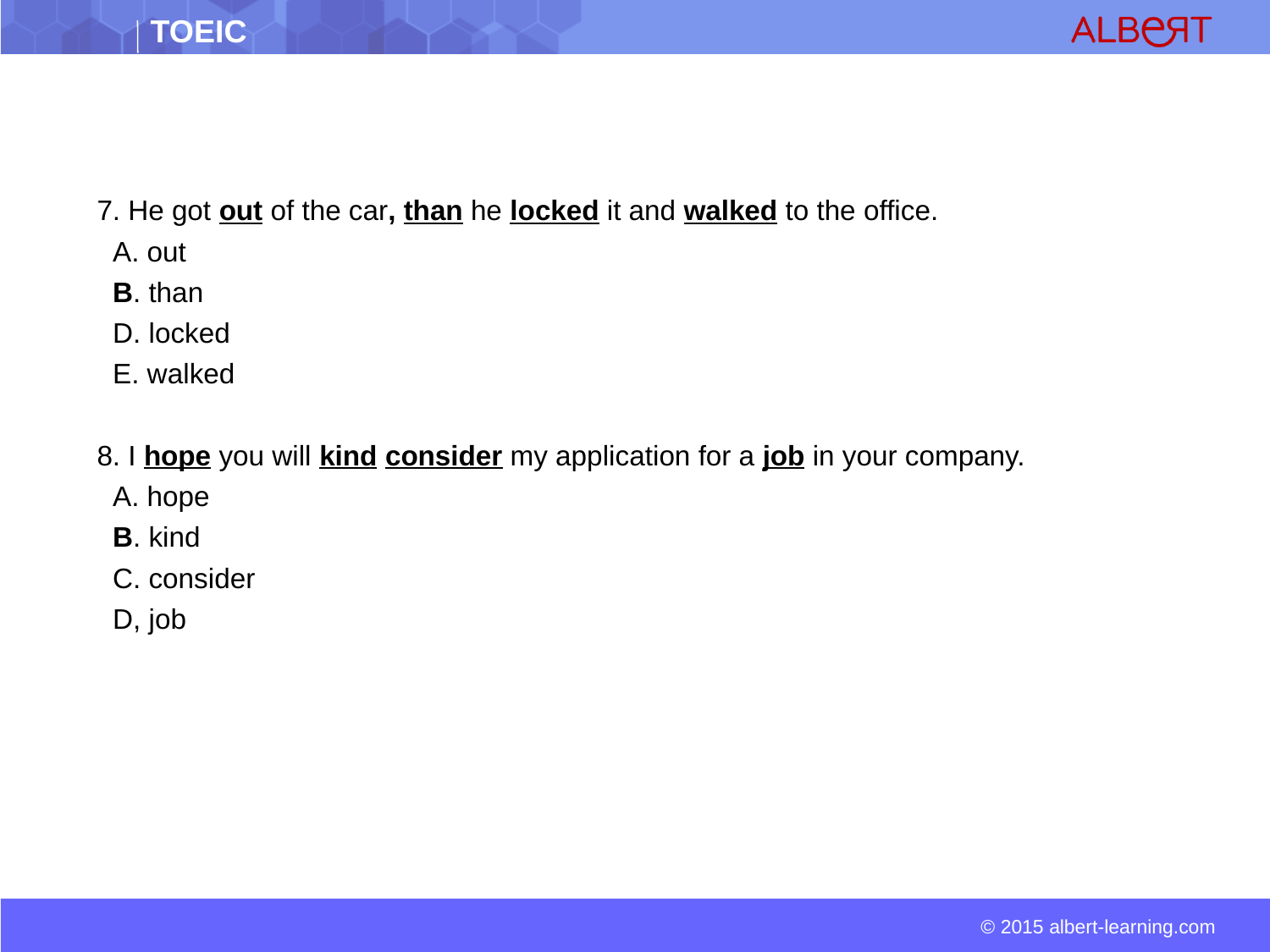

7. He got out of the car, than he locked it and walked to the office.
  A. out
  B. than
  D. locked
  E. walked

8. I hope you will kind consider my application for a job in your company.
  A. hope
  B. kind
  C. consider
  D, job